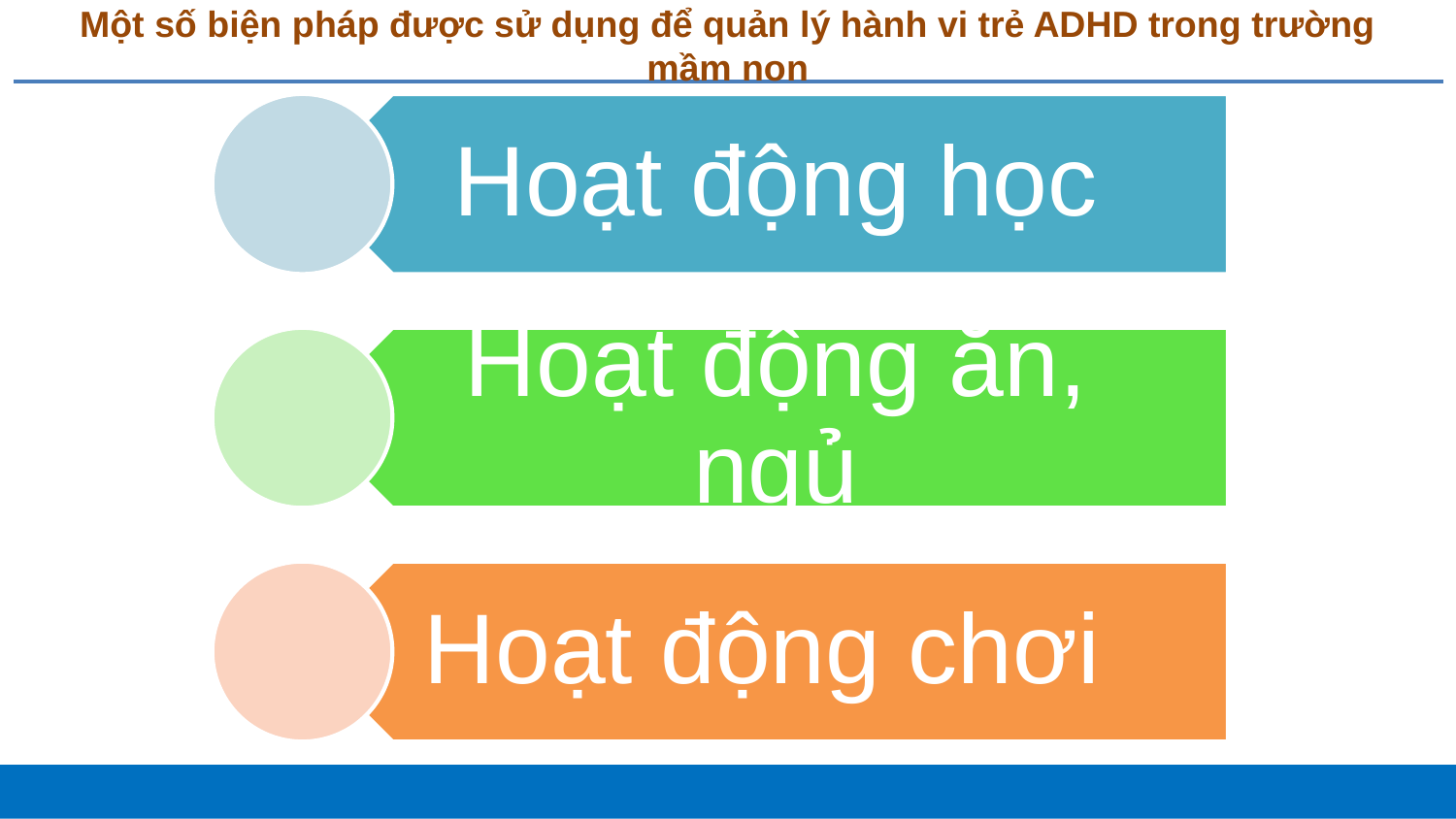

# Một số biện pháp được sử dụng để quản lý hành vi trẻ ADHD trong trường mầm non
Hoạt động học
Hoạt động ăn, ngủ
Hoạt động chơi